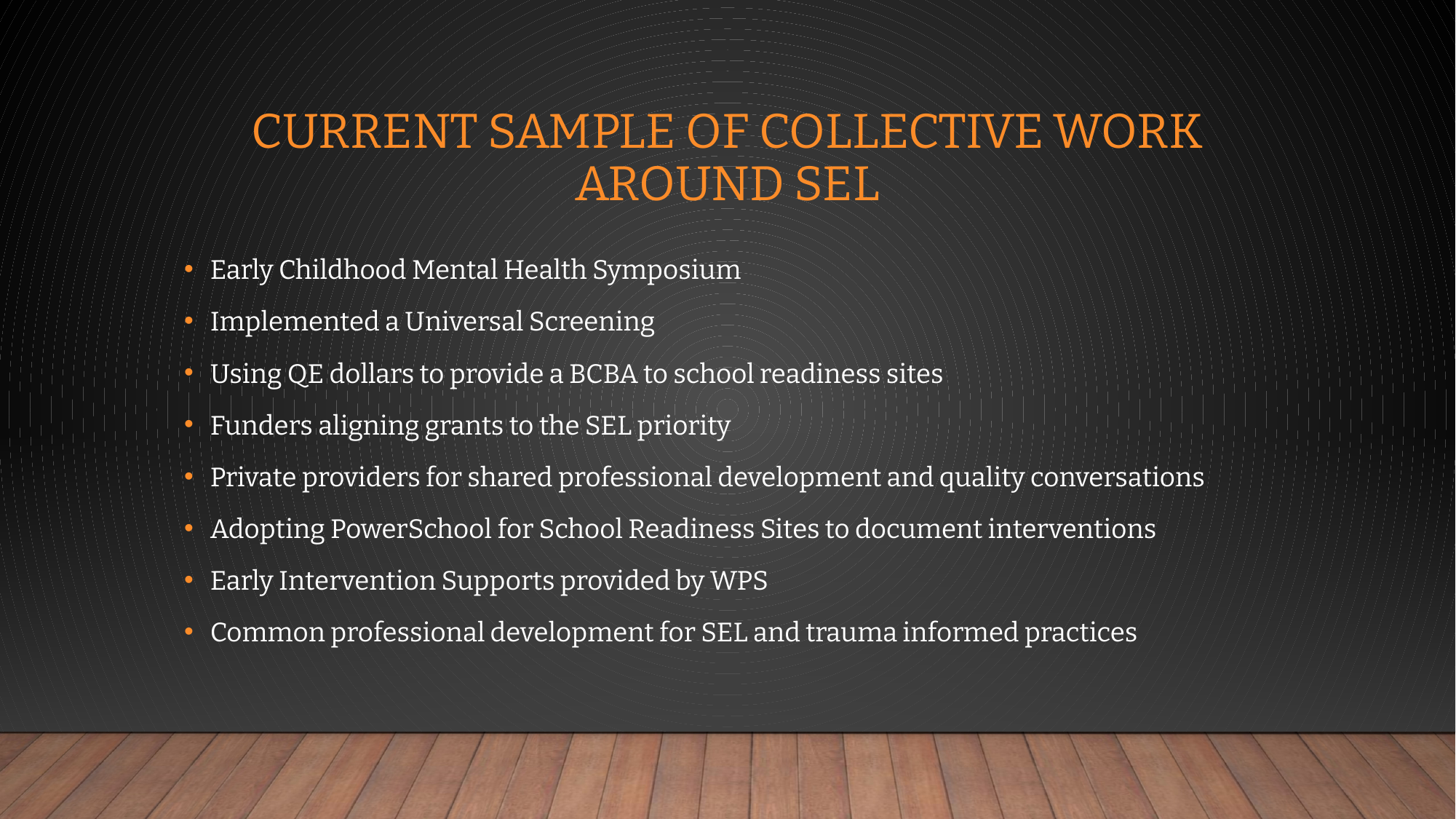

# Current Sample of Collective work around sel
Early Childhood Mental Health Symposium
Implemented a Universal Screening
Using QE dollars to provide a BCBA to school readiness sites
Funders aligning grants to the SEL priority
Private providers for shared professional development and quality conversations
Adopting PowerSchool for School Readiness Sites to document interventions
Early Intervention Supports provided by WPS
Common professional development for SEL and trauma informed practices